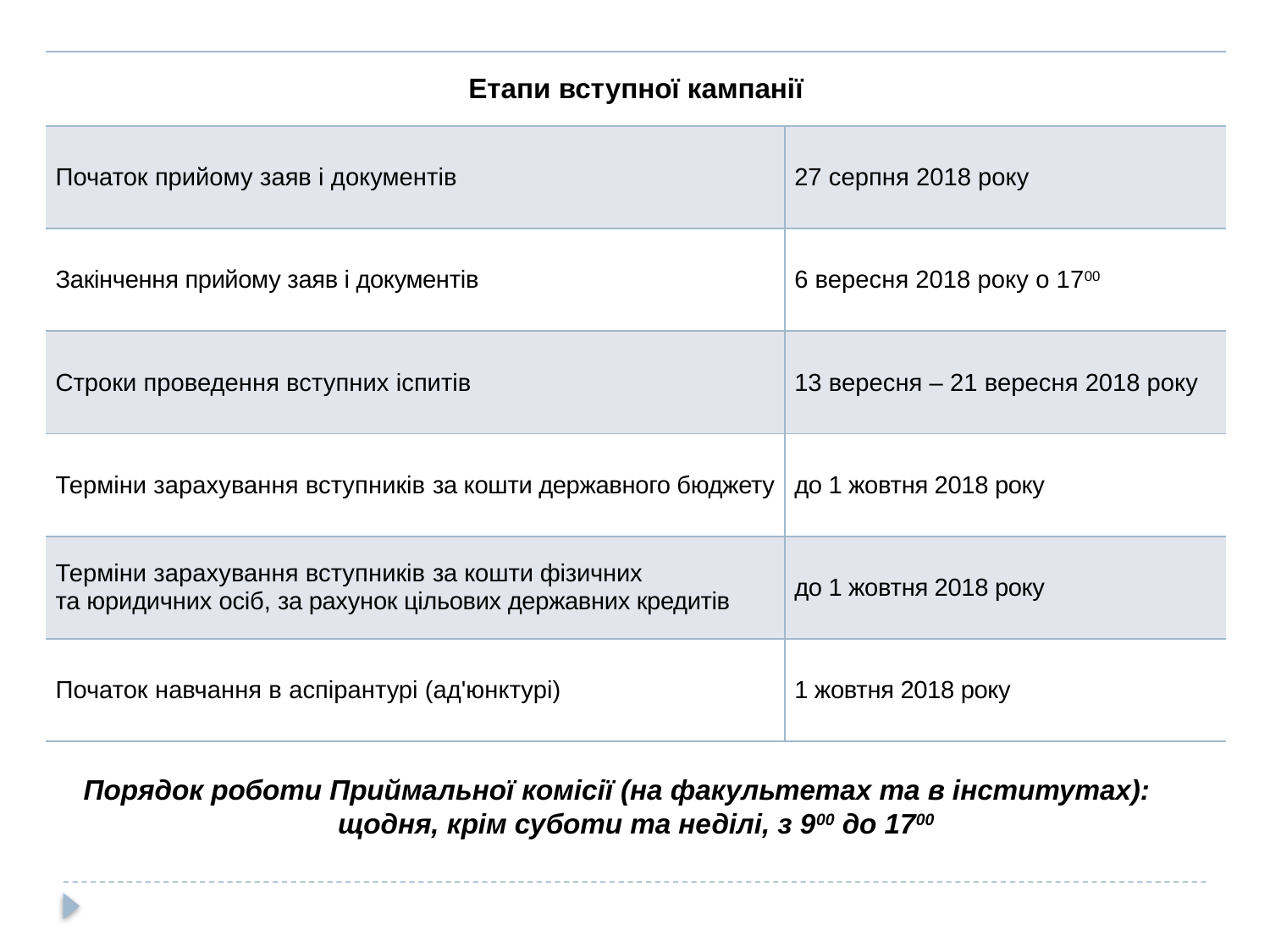

| Етапи вступної кампанії |  |
| --- | --- |
| Початок прийому заяв і документів | 27 серпня 2018 року |
| Закінчення прийому заяв і документів | 6 вересня 2018 року о 1700 |
| Строки проведення вступних іспитів | 13 вересня – 21 вересня 2018 року |
| Терміни зарахування вступників за кошти державного бюджету | до 1 жовтня 2018 року |
| Терміни зарахування вступників за кошти фізичних та юридичних осіб, за рахунок цільових державних кредитів | до 1 жовтня 2018 року |
| Початок навчання в аспірантурі (ад'юнктурі) | 1 жовтня 2018 року |
Порядок роботи Приймальної комісії (на факультетах та в інститутах):
щодня, крім суботи та неділі, з 900 до 1700